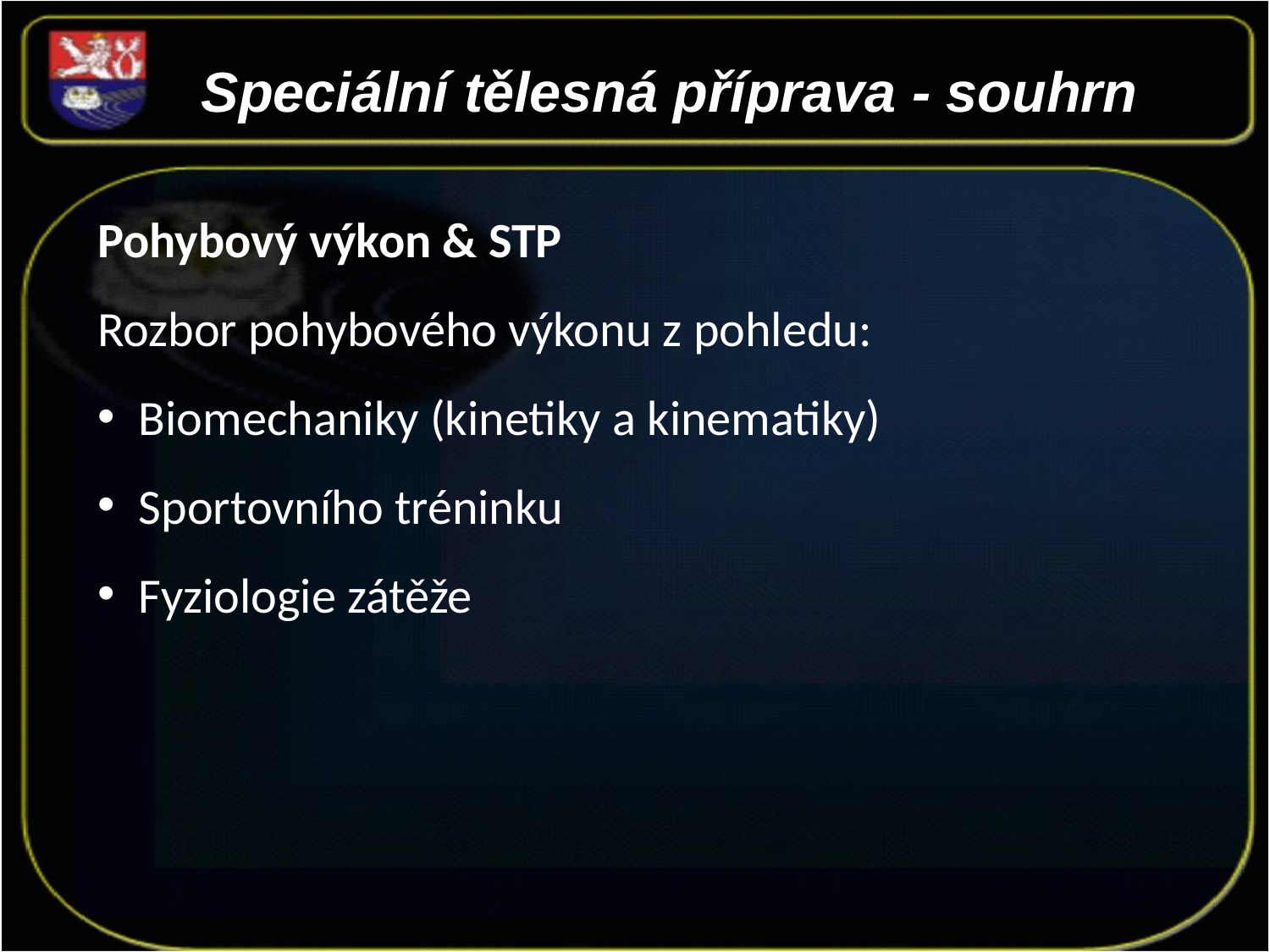

Speciální tělesná příprava - souhrn

Pohybový výkon & STP
Rozbor pohybového výkonu z pohledu:
 Biomechaniky (kinetiky a kinematiky)
 Sportovního tréninku
 Fyziologie zátěže